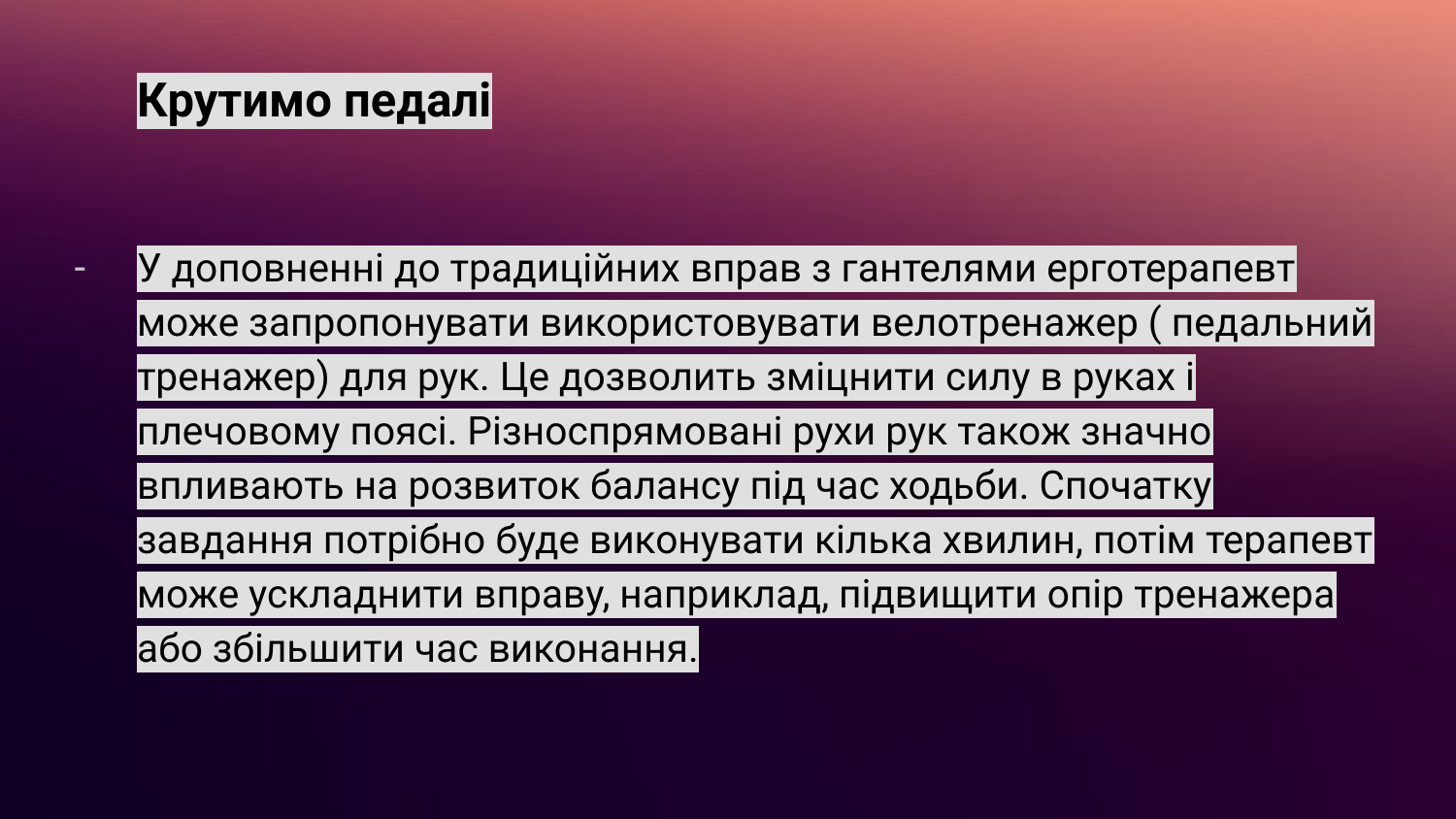

# Крутимо педалі
У доповненні до традиційних вправ з гантелями ерготерапевт може запропонувати використовувати велотренажер ( педальний тренажер) для рук. Це дозволить зміцнити силу в руках і плечовому поясі. Різноспрямовані рухи рук також значно впливають на розвиток балансу під час ходьби. Спочатку завдання потрібно буде виконувати кілька хвилин, потім терапевт може ускладнити вправу, наприклад, підвищити опір тренажера або збільшити час виконання.